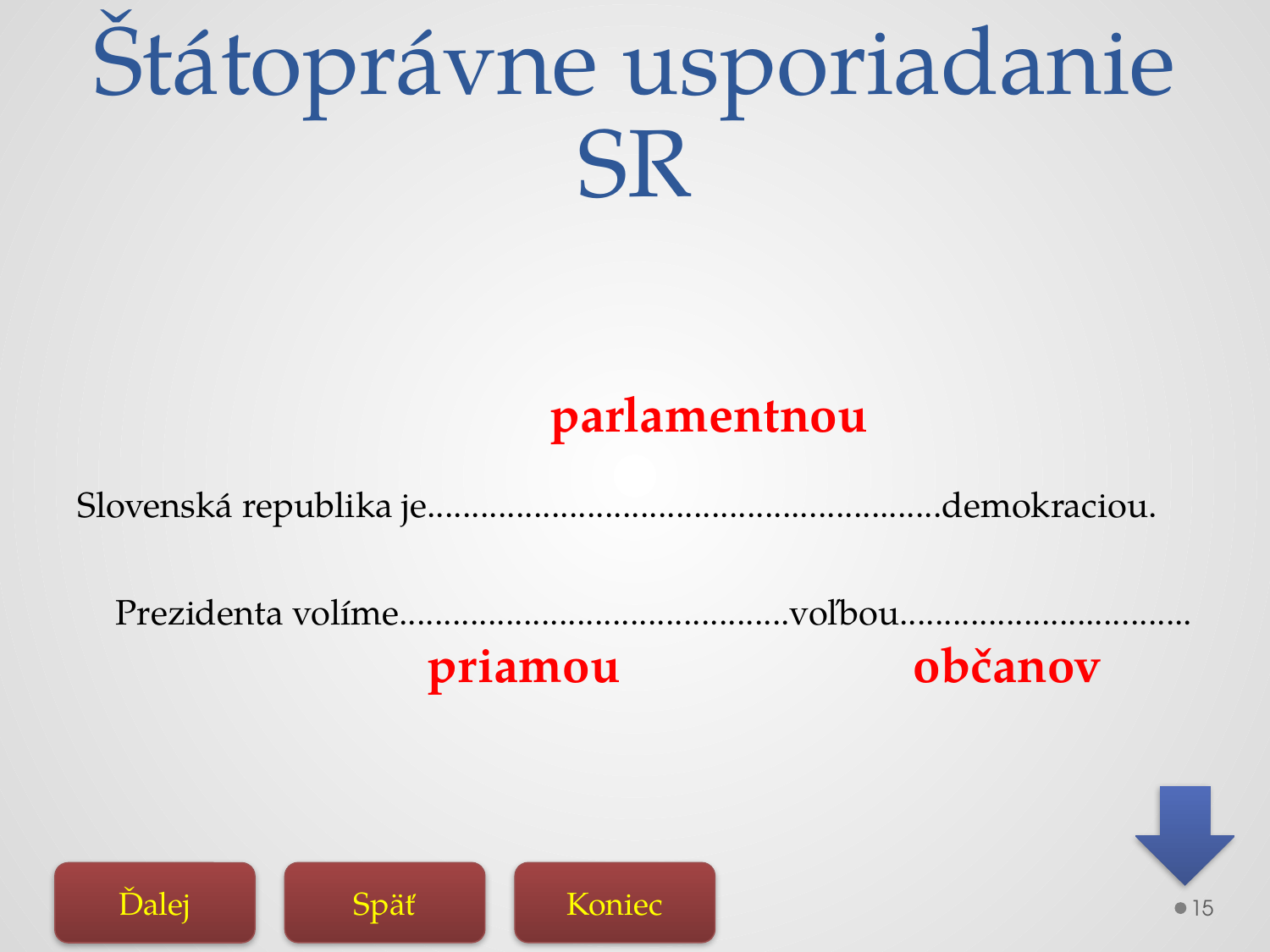

# Štátoprávne usporiadanie SR
parlamentnou
Slovenská republika je..........................................................demokraciou.
 Prezidenta volíme............................................voľbou.................................
priamou
občanov

15